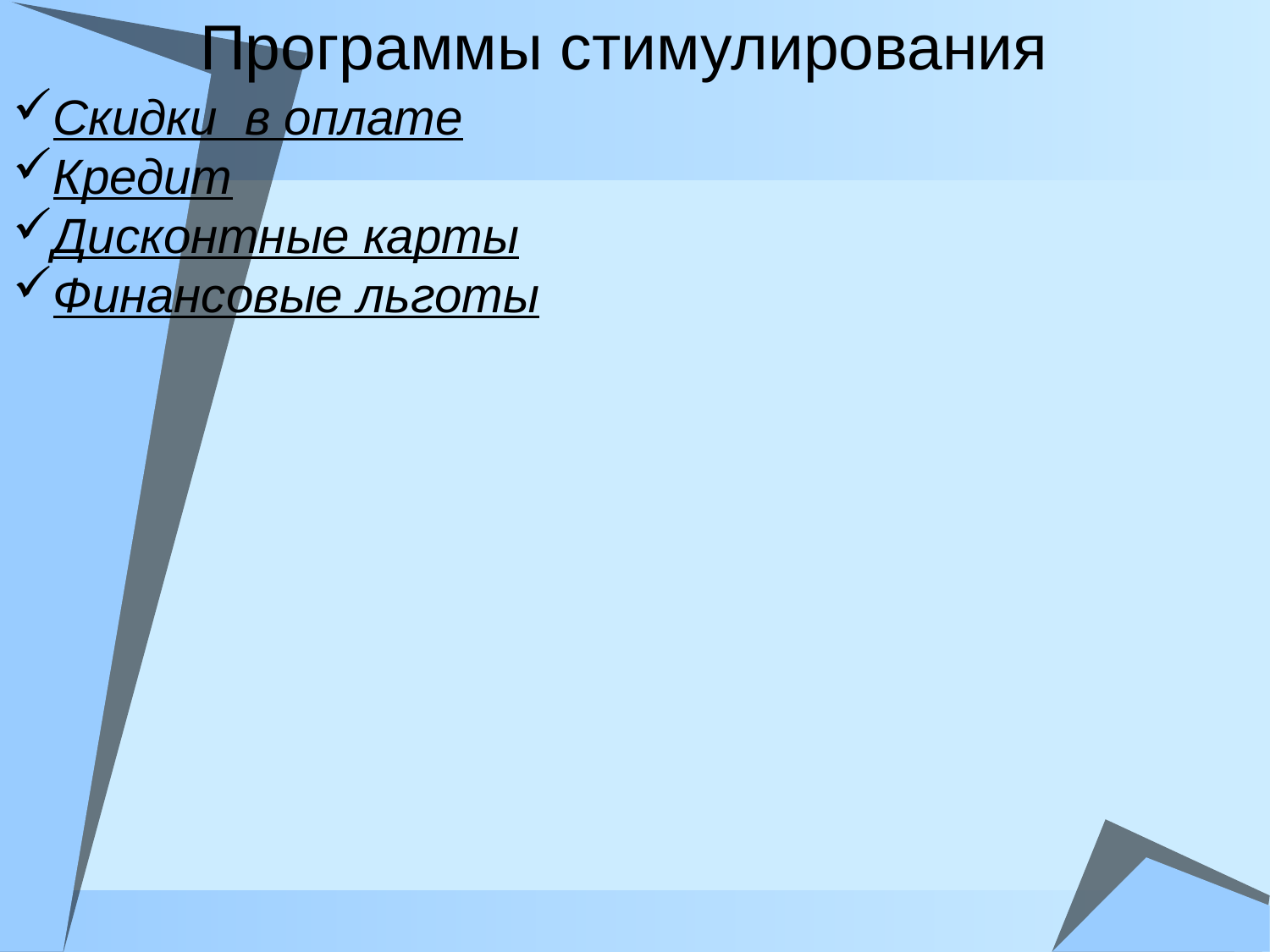

# Программы стимулирования
Скидки  в оплате
Кредит
Дисконтные карты
Финансовые льготы